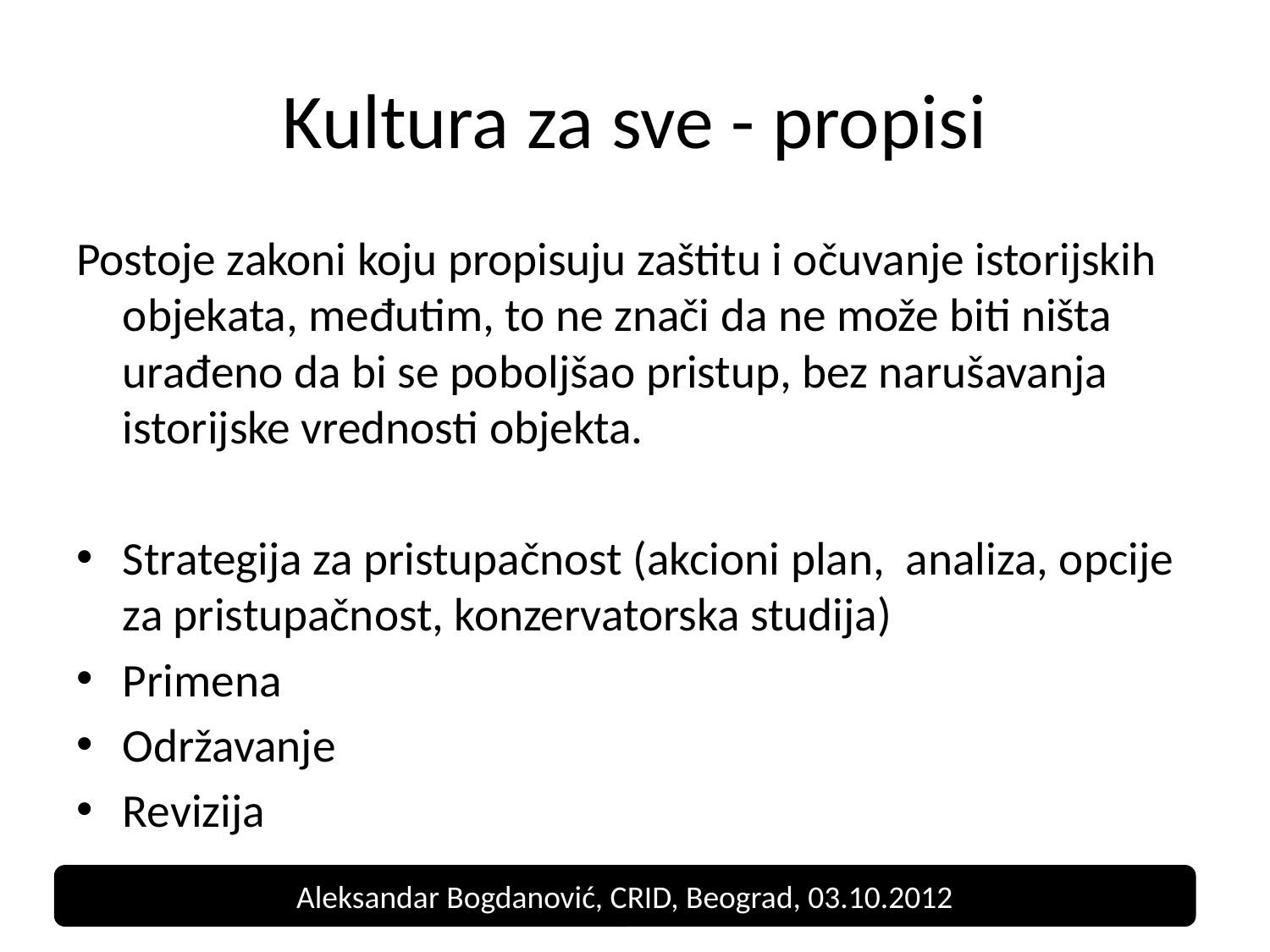

# Kultura za sve - propisi
Postoje zakoni koju propisuju zaštitu i očuvanje istorijskih objekata, međutim, to ne znači da ne može biti ništa urađeno da bi se poboljšao pristup, bez narušavanja istorijske vrednosti objekta.

Strategija za pristupačnost (akcioni plan,  analiza, opcije za pristupačnost, konzervatorska studija)
Primena
Održavanje
Revizija
Aleksandar Bogdanović, CRID, Beograd, 03.10.2012